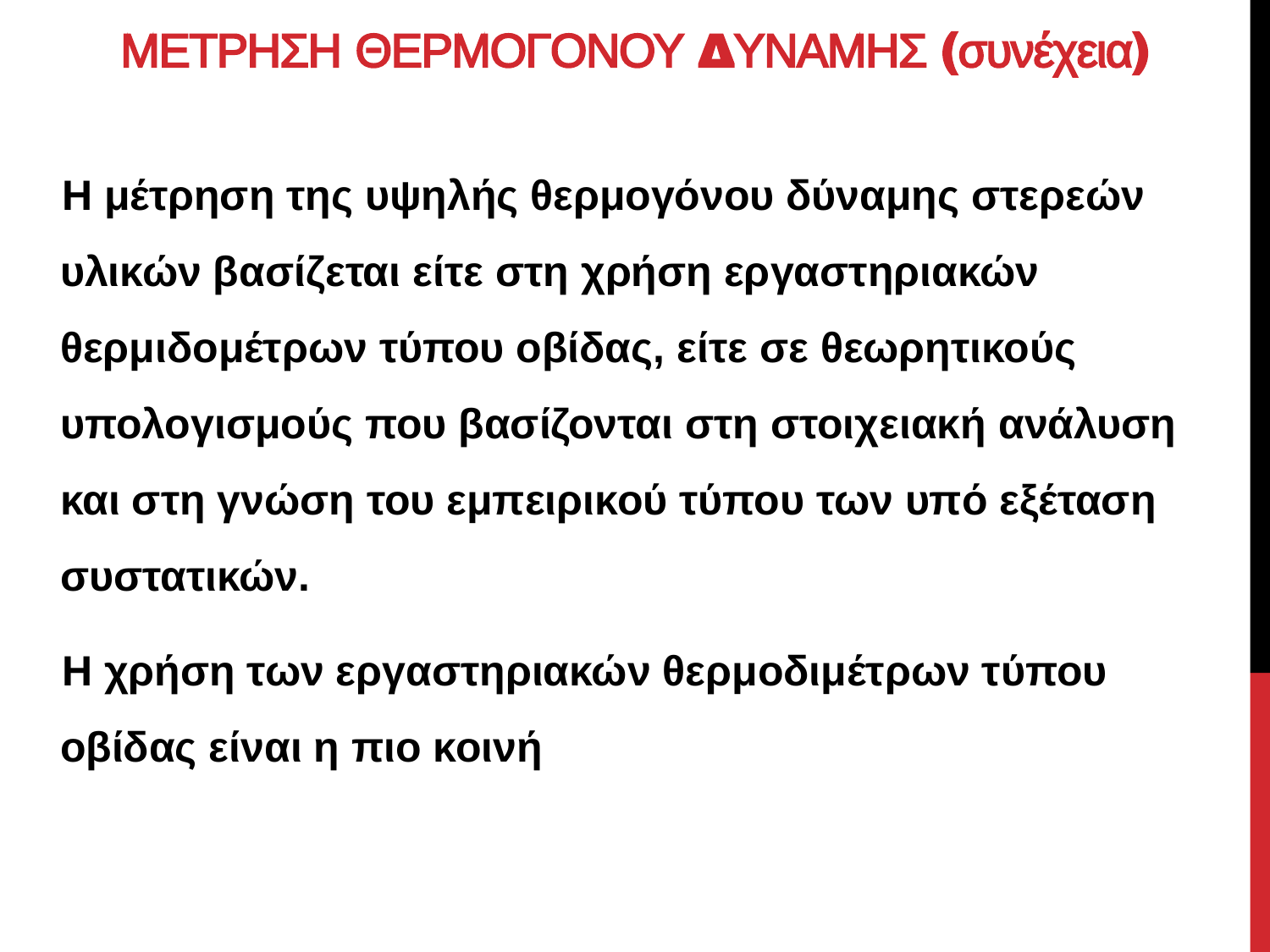

# ΜΕΤΡΗΣΗ ΘΕΡΜΟΓΟΝΟΥ ΔΥΝΑΜΗΣ (συνέχεια)
H μέτρηση της υψηλής θερμογόνου δύναμης στερεών υλικών βασίζεται είτε στη χρήση εργαστηριακών θερμιδομέτρων τύπου οβίδας, είτε σε θεωρητικούς υπολογισμούς που βασίζονται στη στοιχειακή ανάλυση και στη γνώση του εμπειρικού τύπου των υπό εξέταση συστατικών.
Η χρήση των εργαστηριακών θερμοδιμέτρων τύπου οβίδας είναι η πιο κοινή